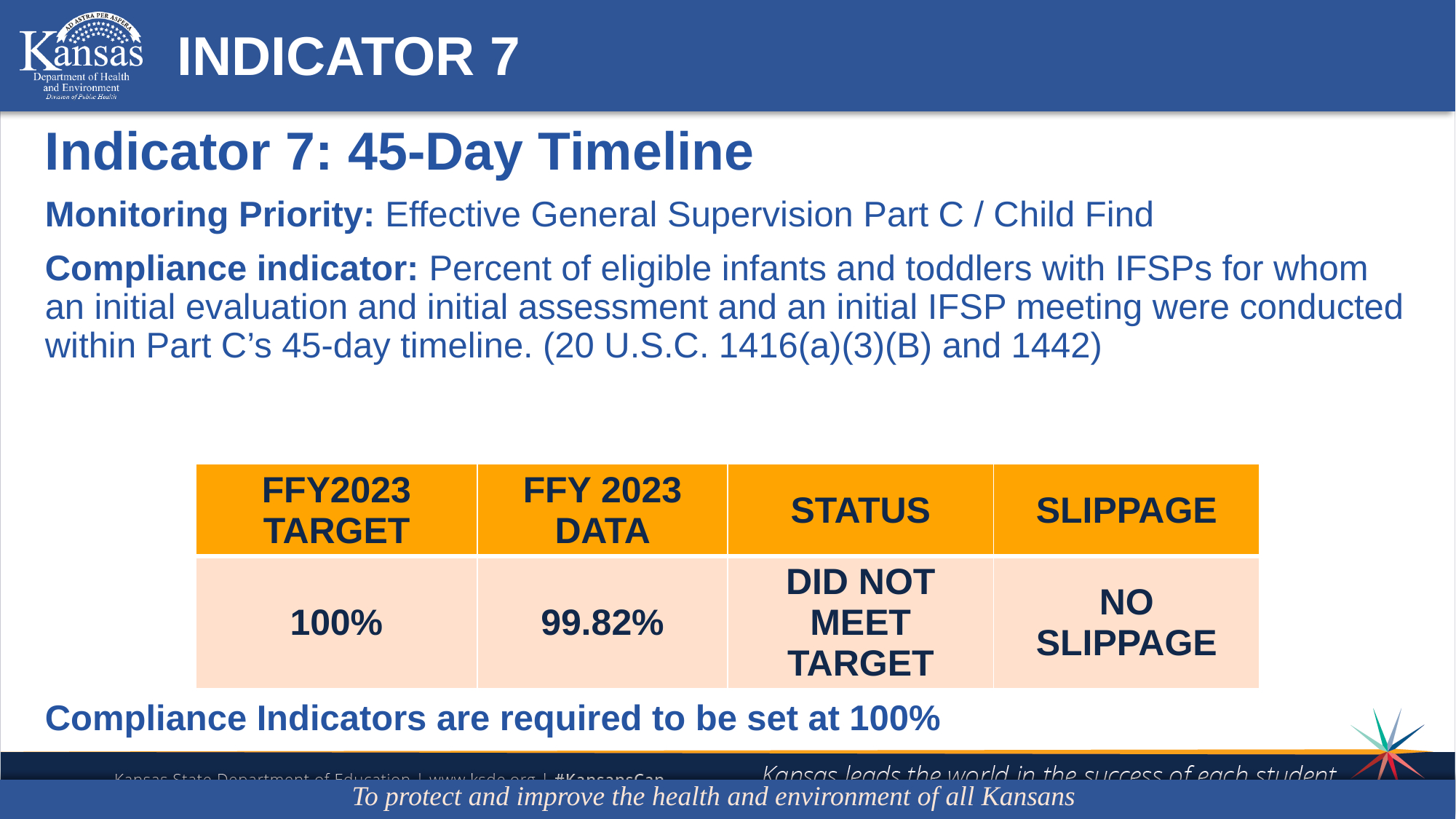

# INDICATOR 7
Indicator 7: 45-Day Timeline
Monitoring Priority: Effective General Supervision Part C / Child Find
Compliance indicator: Percent of eligible infants and toddlers with IFSPs for whom an initial evaluation and initial assessment and an initial IFSP meeting were conducted within Part C’s 45-day timeline. (20 U.S.C. 1416(a)(3)(B) and 1442)

Compliance Indicators are required to be set at 100%

| FFY2023 TARGET | FFY 2023 DATA | STATUS | SLIPPAGE |
| --- | --- | --- | --- |
| 100% | 99.82% | DID NOT MEET TARGET | NO SLIPPAGE |